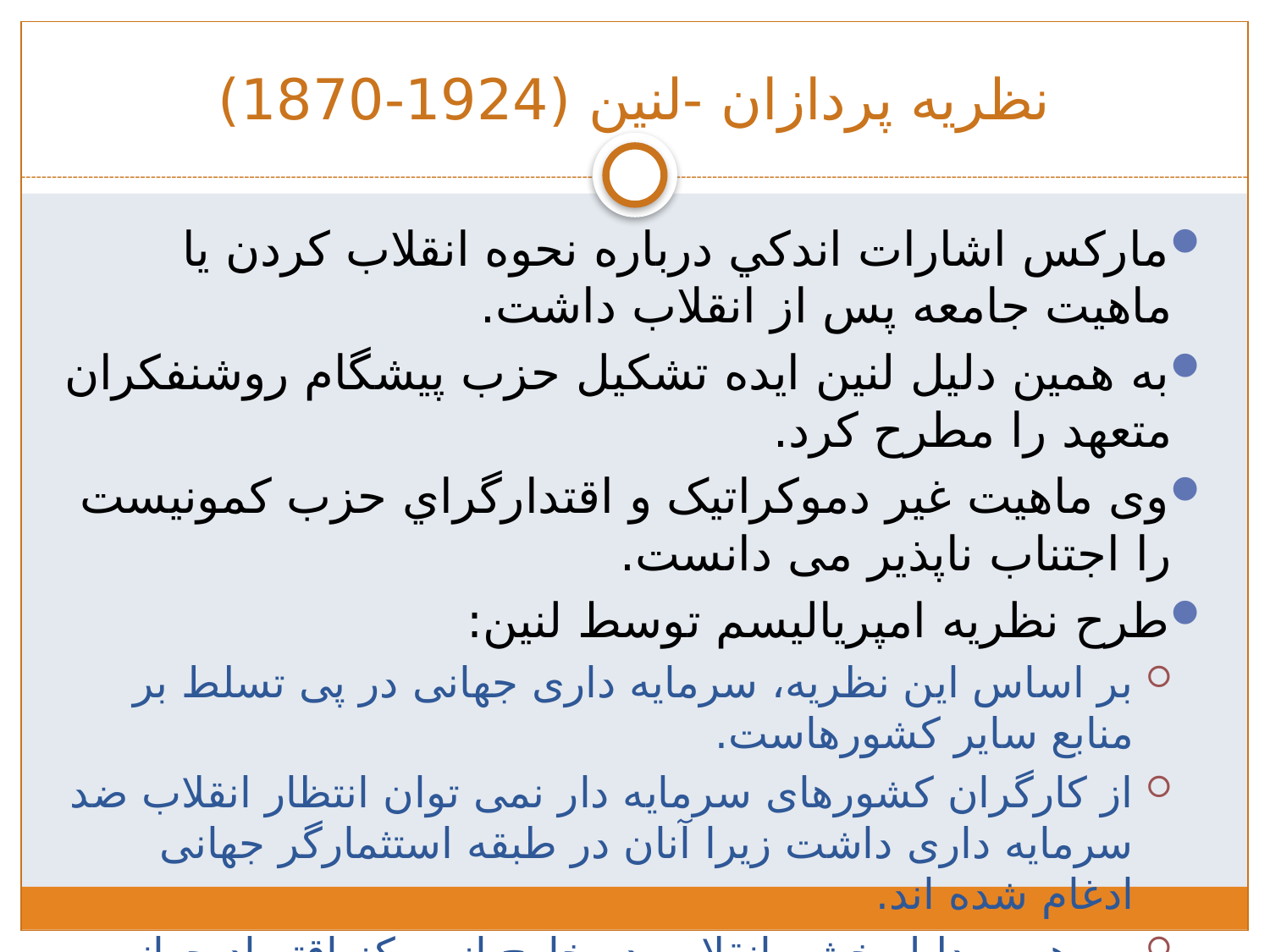

# ‍‌نظريه پردازان -لنين (1924-1870)
مارکس اشارات اندکي درباره نحوه انقلاب کردن يا ماهيت جامعه پس از انقلاب داشت.
به همین دلیل لنین ايده تشکيل حزب پيشگام روشنفکران متعهد را مطرح کرد.
وی ماهيت غير دموکراتيک و اقتدارگراي حزب کمونيست را اجتناب ناپذیر می دانست.
طرح نظريه امپرياليسم توسط لنین:
بر اساس این نظریه، سرمایه داری جهانی در پی تسلط بر منابع ساير کشورهاست.
از کارگران کشورهای سرمایه دار نمی توان انتظار انقلاب ضد سرمایه داری داشت زیرا آنان در طبقه استثمارگر جهانی ادغام شده اند.
 به همین دلیل خشم انقلابي در خارج از مرکز اقتصاد جهاني (یعنی در کشورهایی مانند روسیه) شکل خواهد گرفت.